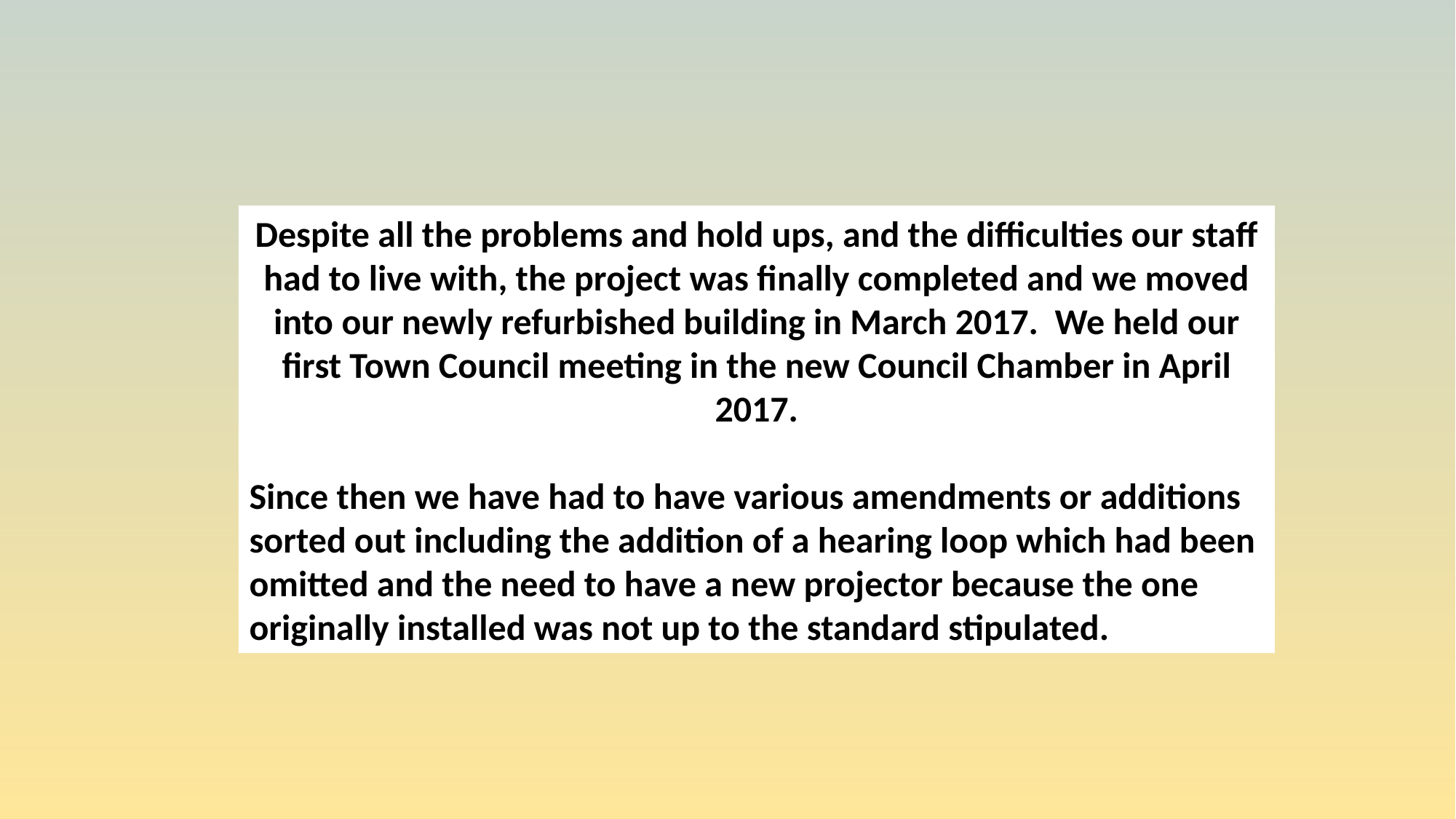

Despite all the problems and hold ups, and the difficulties our staff had to live with, the project was finally completed and we moved into our newly refurbished building in March 2017.  We held our first Town Council meeting in the new Council Chamber in April 2017.

Since then we have had to have various amendments or additions sorted out including the addition of a hearing loop which had been omitted and the need to have a new projector because the one originally installed was not up to the standard stipulated.